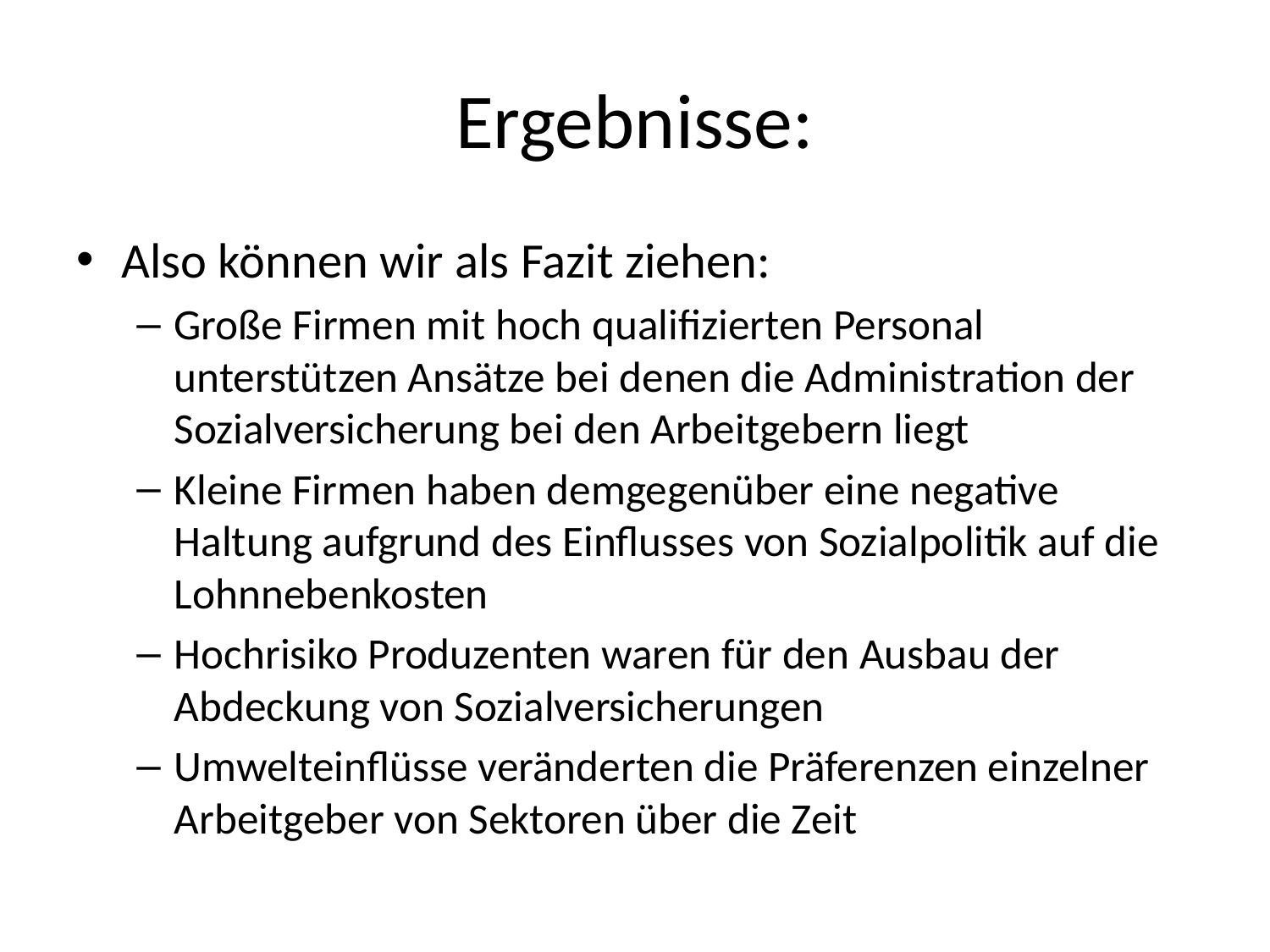

# Ergebnisse:
Also können wir als Fazit ziehen:
Große Firmen mit hoch qualifizierten Personal unterstützen Ansätze bei denen die Administration der Sozialversicherung bei den Arbeitgebern liegt
Kleine Firmen haben demgegenüber eine negative Haltung aufgrund des Einflusses von Sozialpolitik auf die Lohnnebenkosten
Hochrisiko Produzenten waren für den Ausbau der Abdeckung von Sozialversicherungen
Umwelteinflüsse veränderten die Präferenzen einzelner Arbeitgeber von Sektoren über die Zeit